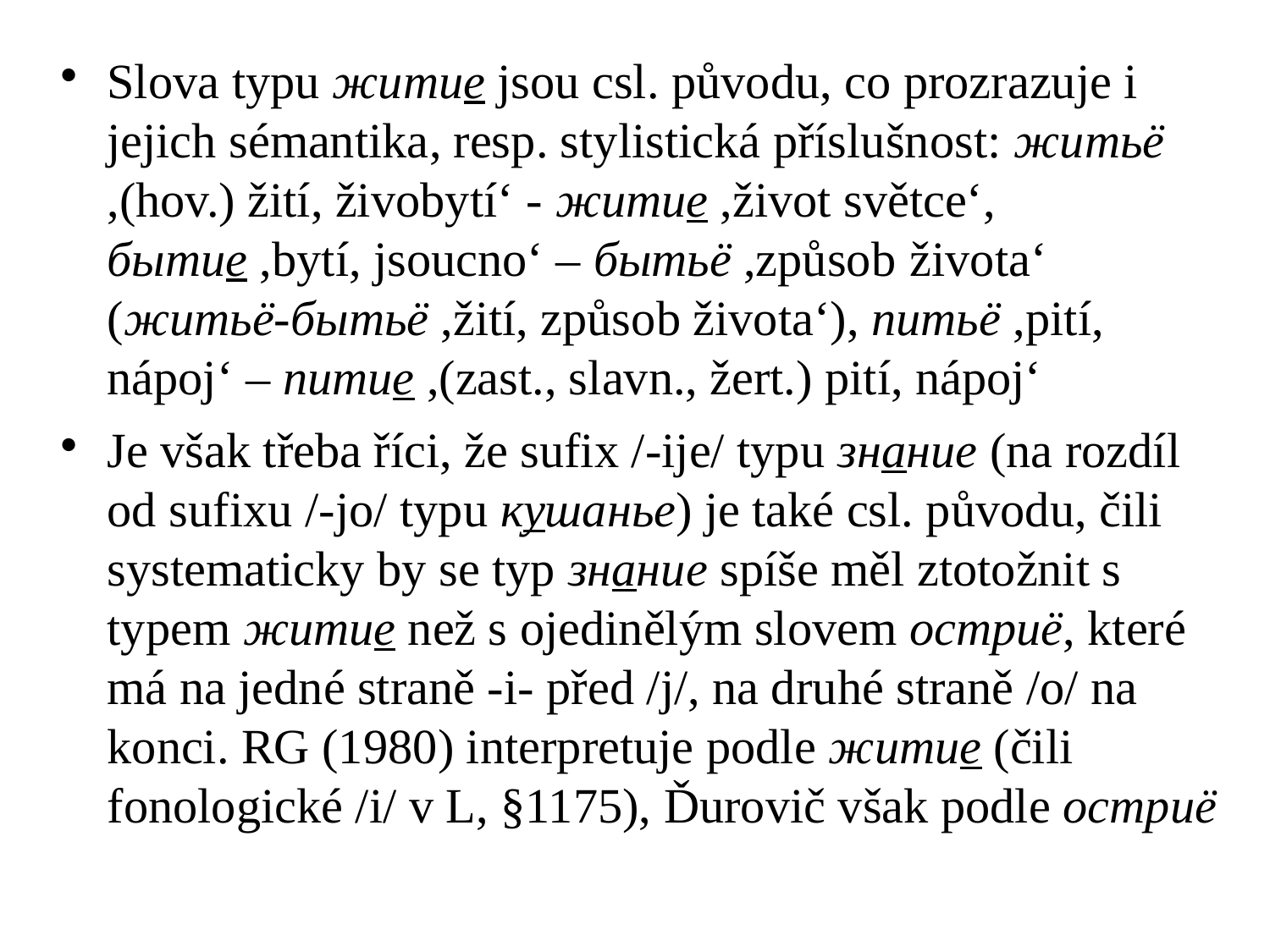

# Slova typu житие jsou csl. původu, co prozrazuje i jejich sémantika, resp. stylistická příslušnost: житьё ,(hov.) žití, živobytí‘ - житие ,život světce‘, бытие ,bytí, jsoucno‘ – бытьё ,způsob života‘ (житьё-бытьё ,žití, způsob života‘), питьё ,pití, nápoj‘ – питие ,(zast., slavn., žert.) pití, nápoj‘
Je však třeba říci, že sufix /-ije/ typu знание (na rozdíl od sufixu /-jo/ typu кушанье) je také csl. původu, čili systematicky by se typ знание spíše měl ztotožnit s typem житие než s ojedinělým slovem остриё, které má na jedné straně -i- před /j/, na druhé straně /o/ na konci. RG (1980) interpretuje podle житие (čili fonologické /i/ v L, §1175), Ďurovič však podle остриё